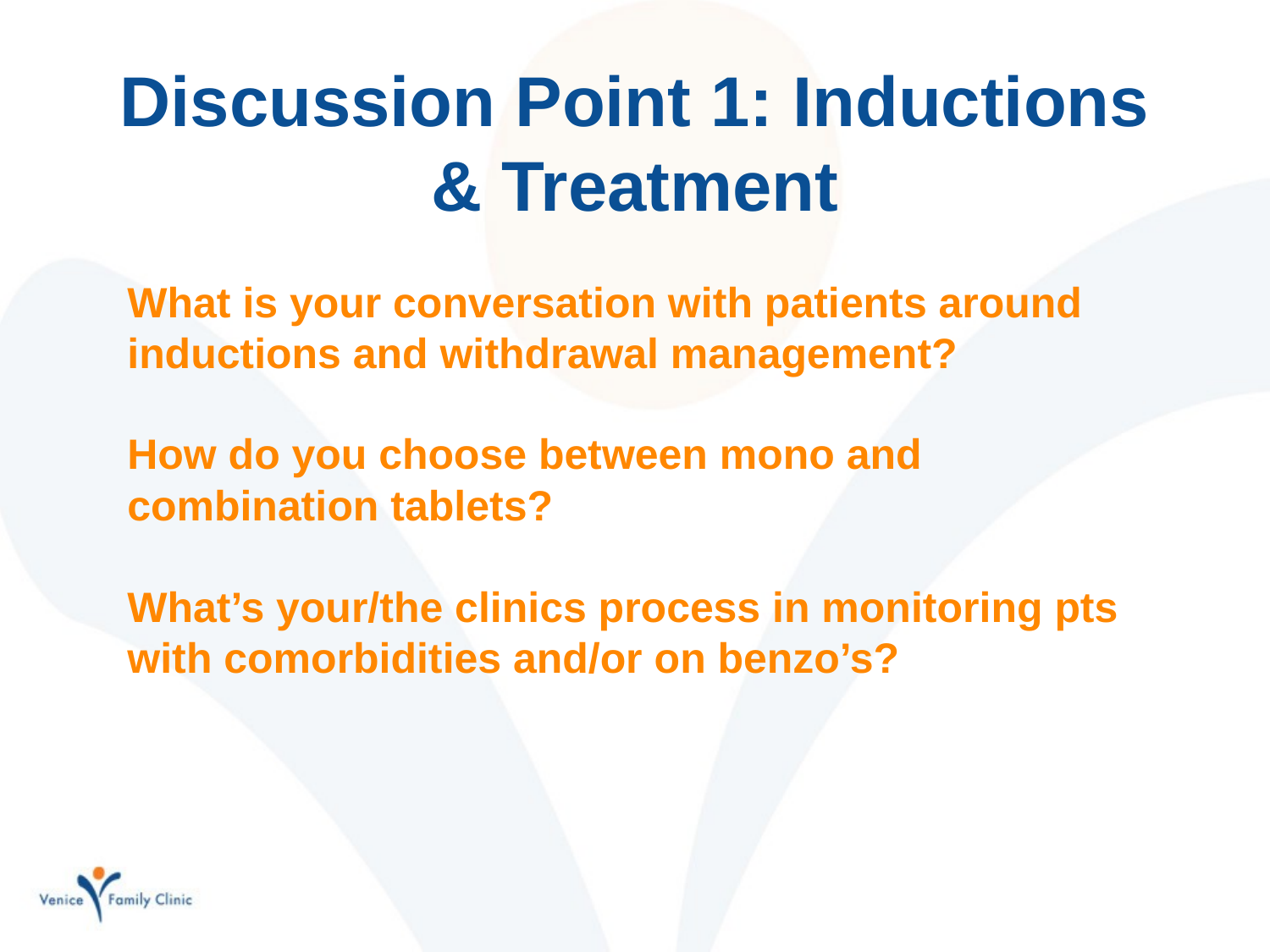

# Discussion Point 1: Inductions & Treatment
What is your conversation with patients around inductions and withdrawal management?

How do you choose between mono and combination tablets?

What’s your/the clinics process in monitoring pts with comorbidities and/or on benzo’s?